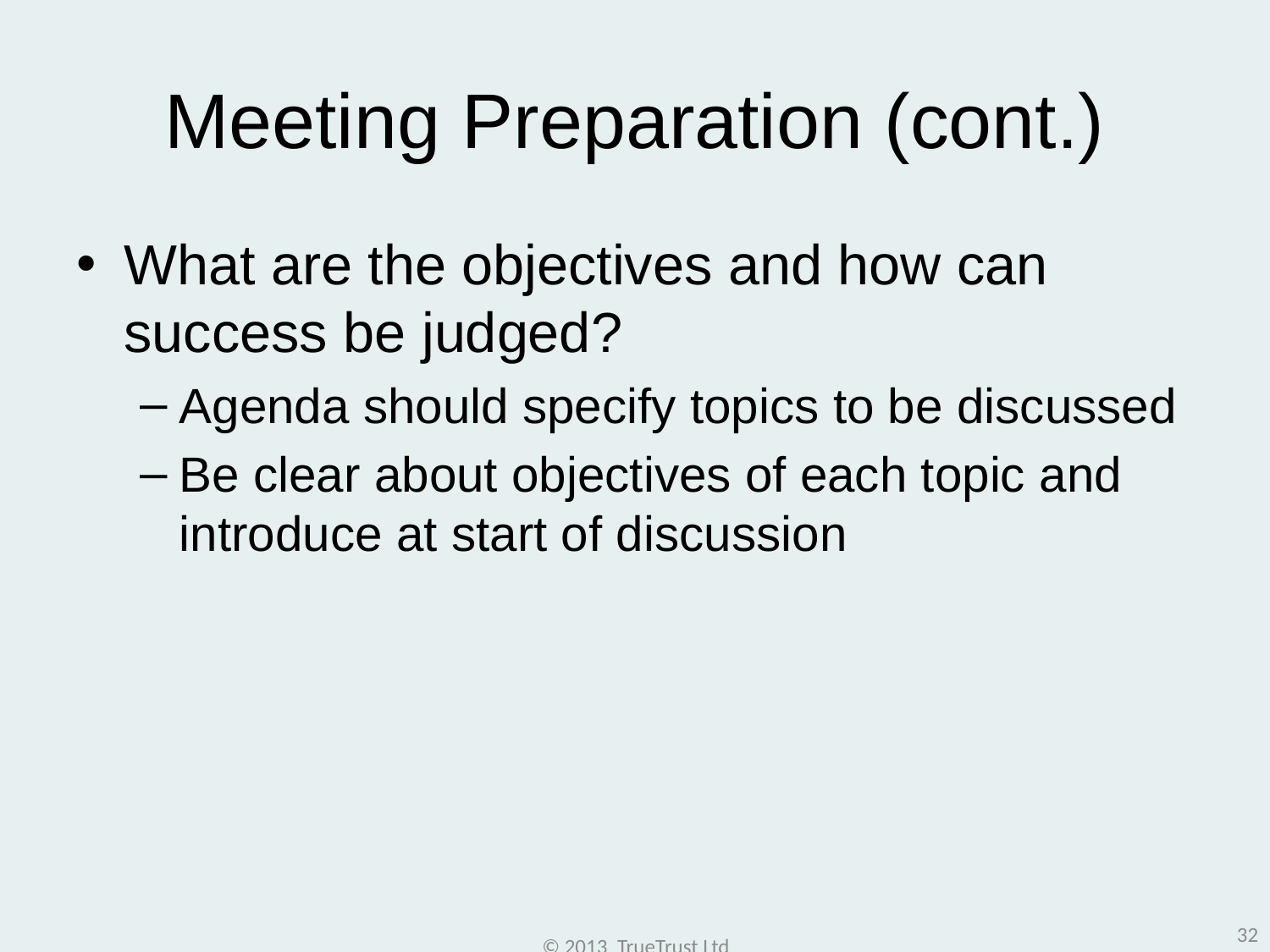

# Meeting Preparation (cont.)
What are the objectives and how can success be judged?
Agenda should specify topics to be discussed
Be clear about objectives of each topic and introduce at start of discussion
32
© 2013  TrueTrust Ltd